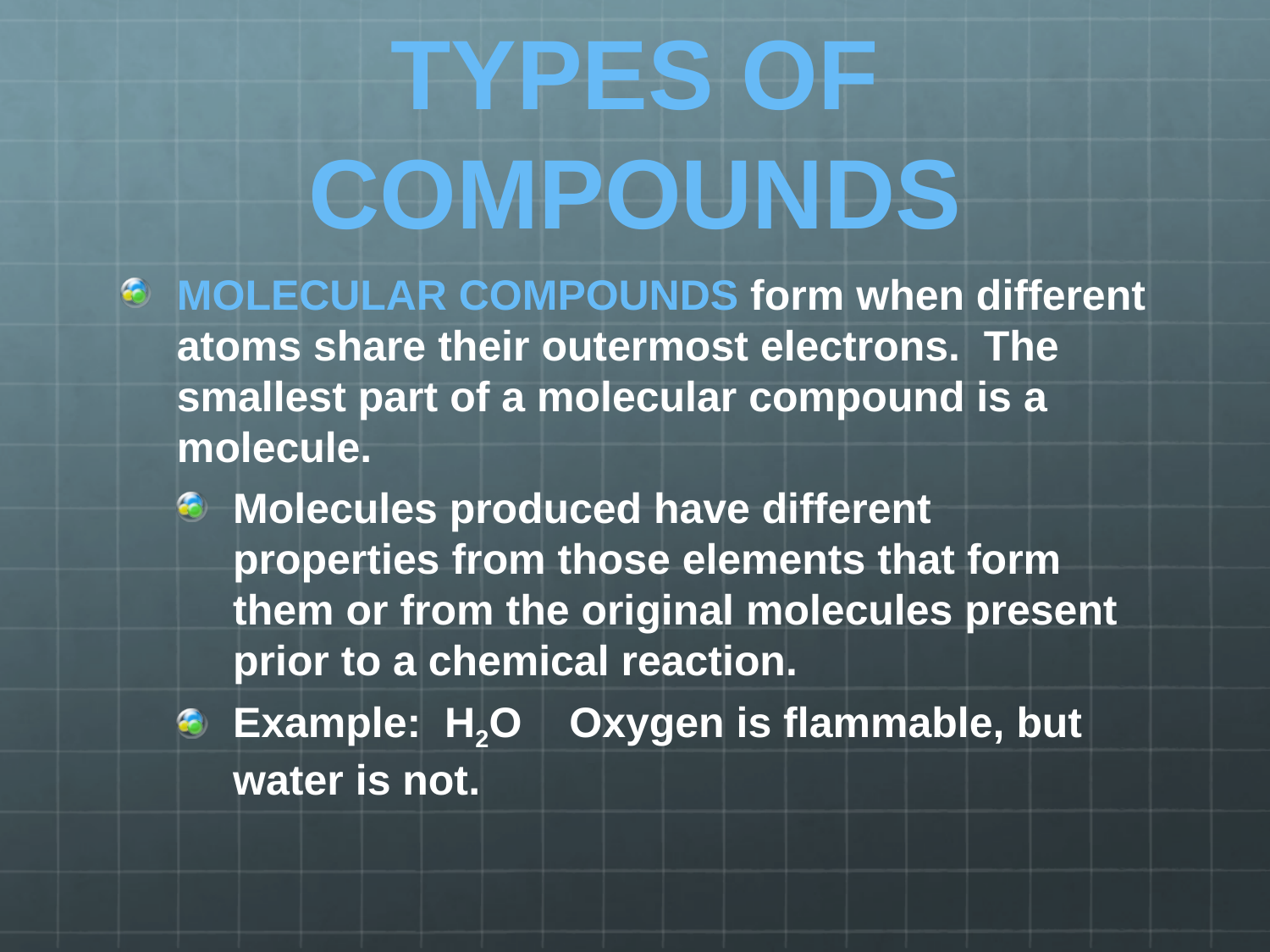

# TYPES OF COMPOUNDS
MOLECULAR COMPOUNDS form when different atoms share their outermost electrons.  The smallest part of a molecular compound is a molecule.
Molecules produced have different properties from those elements that form them or from the original molecules present prior to a chemical reaction.
Example:  H2O    Oxygen is flammable, but water is not.